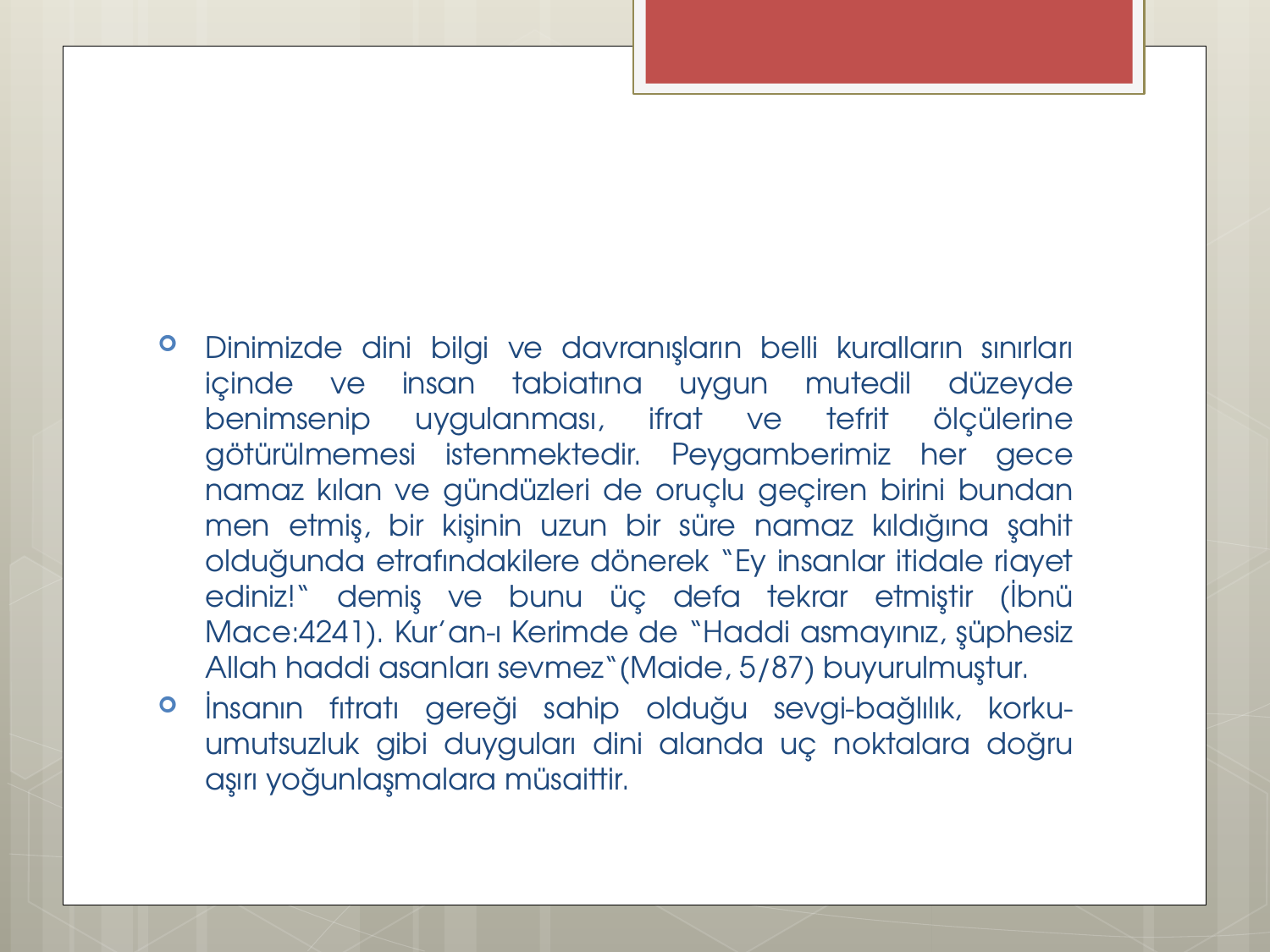

#
Dinimizde dini bilgi ve davranışların belli kuralların sınırları içinde ve insan tabiatına uygun mutedil düzeyde benimsenip uygulanması, ifrat ve tefrit ölçülerine götürülmemesi istenmektedir. Peygamberimiz her gece namaz kılan ve gündüzleri de oruçlu geçiren birini bundan men etmiş, bir kişinin uzun bir süre namaz kıldığına şahit olduğunda etrafındakilere dönerek “Ey insanlar itidale riayet ediniz!“ demiş ve bunu üç defa tekrar etmiştir (İbnü Mace:4241). Kur’an-ı Kerimde de “Haddi asmayınız, şüphesiz Allah haddi asanları sevmez“(Maide, 5/87) buyurulmuştur.
İnsanın fıtratı gereği sahip olduğu sevgi-bağlılık, korku-umutsuzluk gibi duyguları dini alanda uç noktalara doğru aşırı yoğunlaşmalara müsaittir.